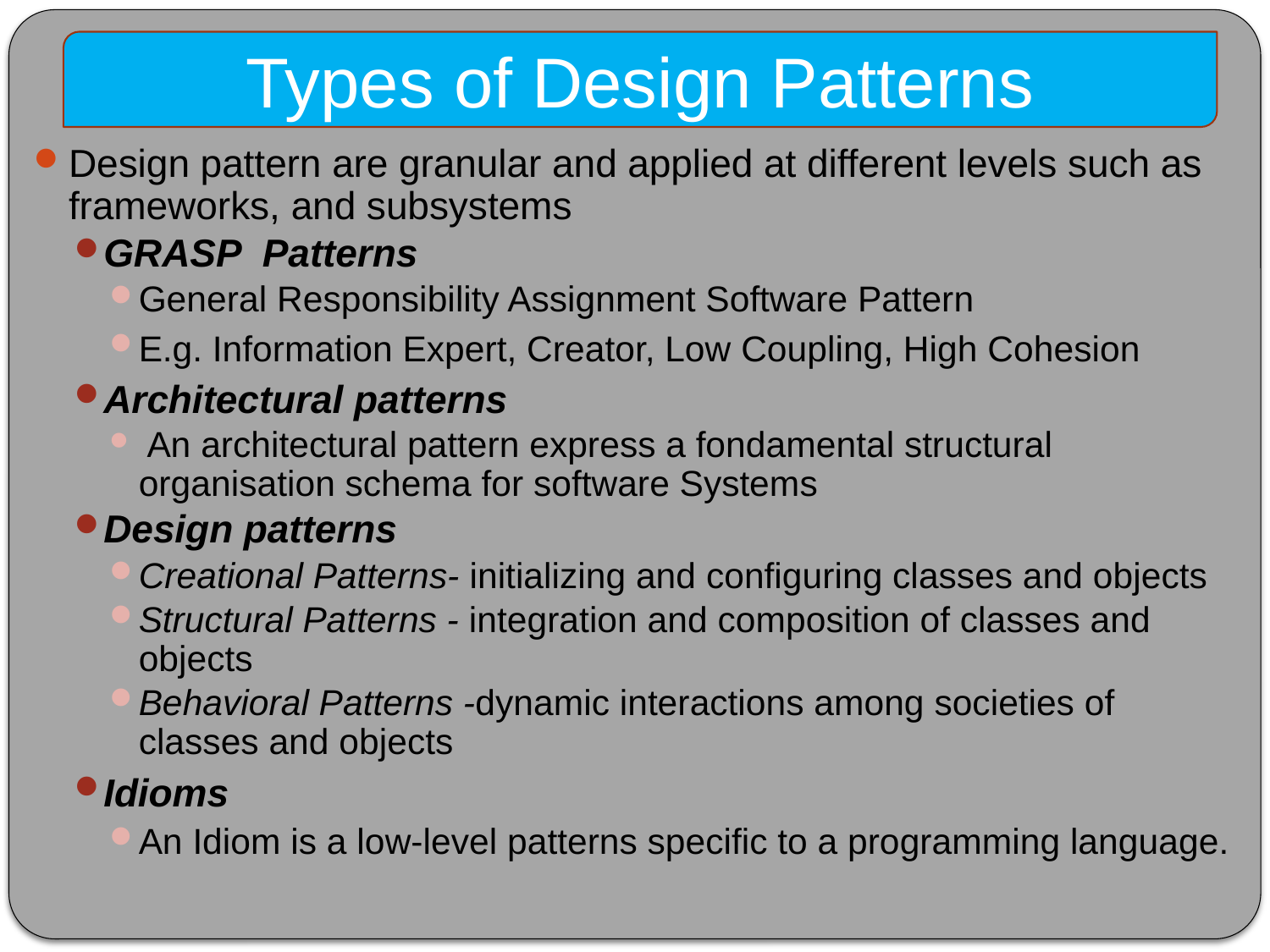

Types of Design Patterns
Design pattern are granular and applied at different levels such as frameworks, and subsystems
GRASP  Patterns
General Responsibility Assignment Software Pattern
E.g. Information Expert, Creator, Low Coupling, High Cohesion
Architectural patterns
 An architectural pattern express a fondamental structural organisation schema for software Systems
Design patterns
Creational Patterns- initializing and configuring classes and objects
Structural Patterns - integration and composition of classes and objects
Behavioral Patterns -dynamic interactions among societies of classes and objects
Idioms
An Idiom is a low-level patterns specific to a programming language.